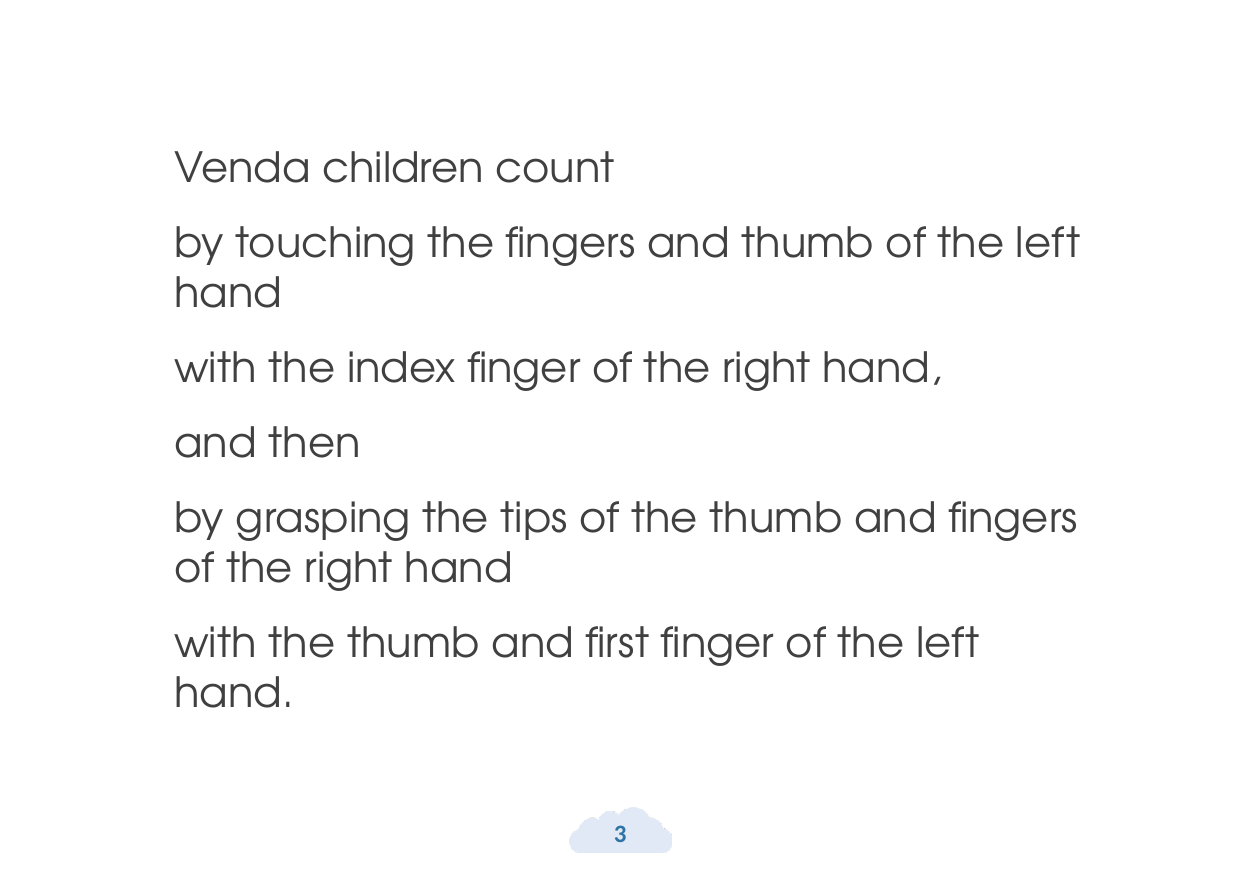

Venda children count
by touching the fingers and thumb of the left hand
with the index finger of the right hand,
and then
by grasping the tips of the thumb and fingers of the right hand
with the thumb and first finger of the left hand.

3